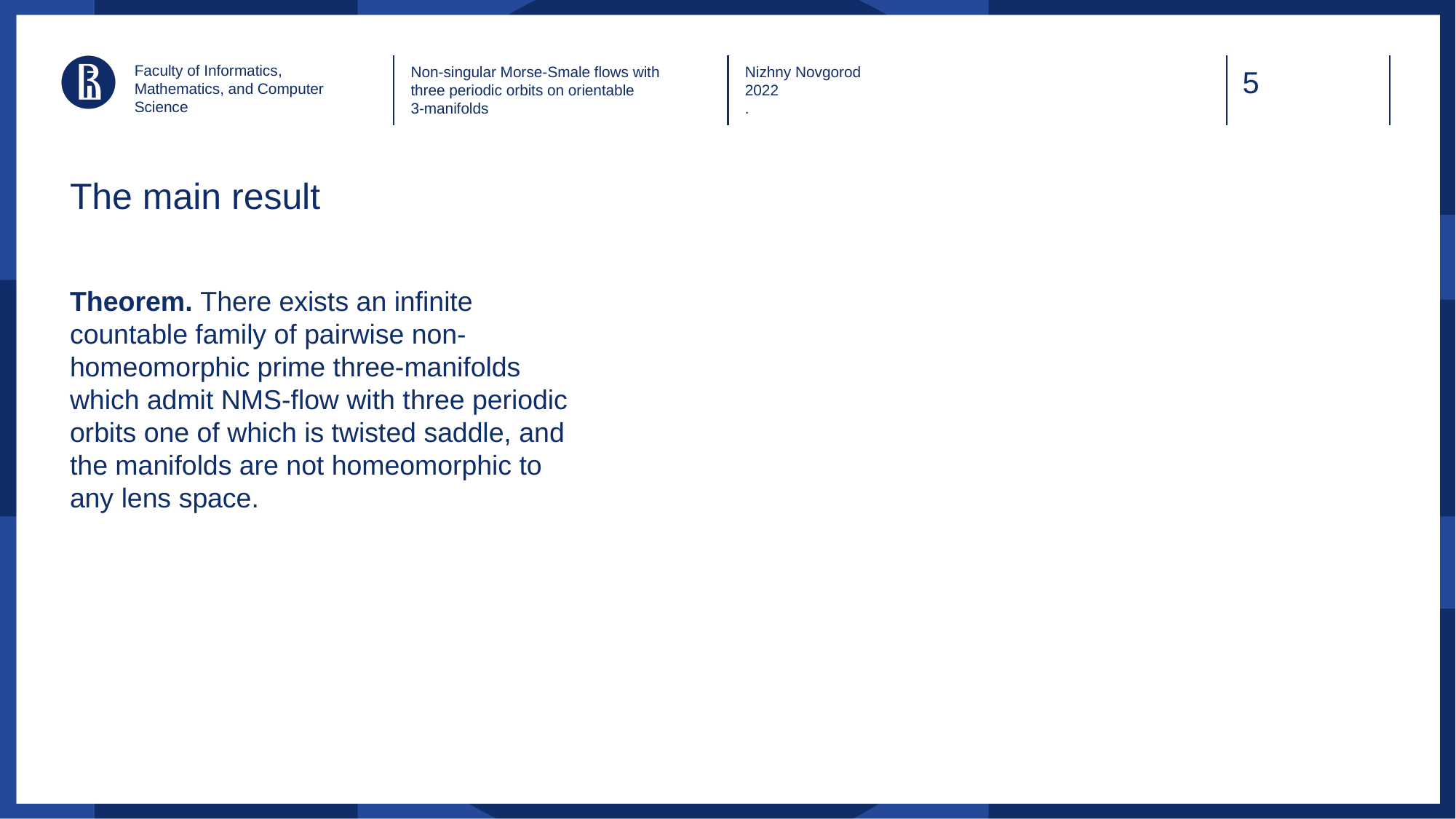

Faculty of Informatics, Mathematics, and Computer Science
Non-singular Morse-Smale flows with three periodic orbits on orientable
3-manifolds
Nizhny Novgorod
2022
.

# The main result

Theorem. There exists an infinite countable family of pairwise non-homeomorphic prime three-manifolds which admit NMS-flow with three periodic orbits one of which is twisted saddle, and the manifolds are not homeomorphic to any lens space.